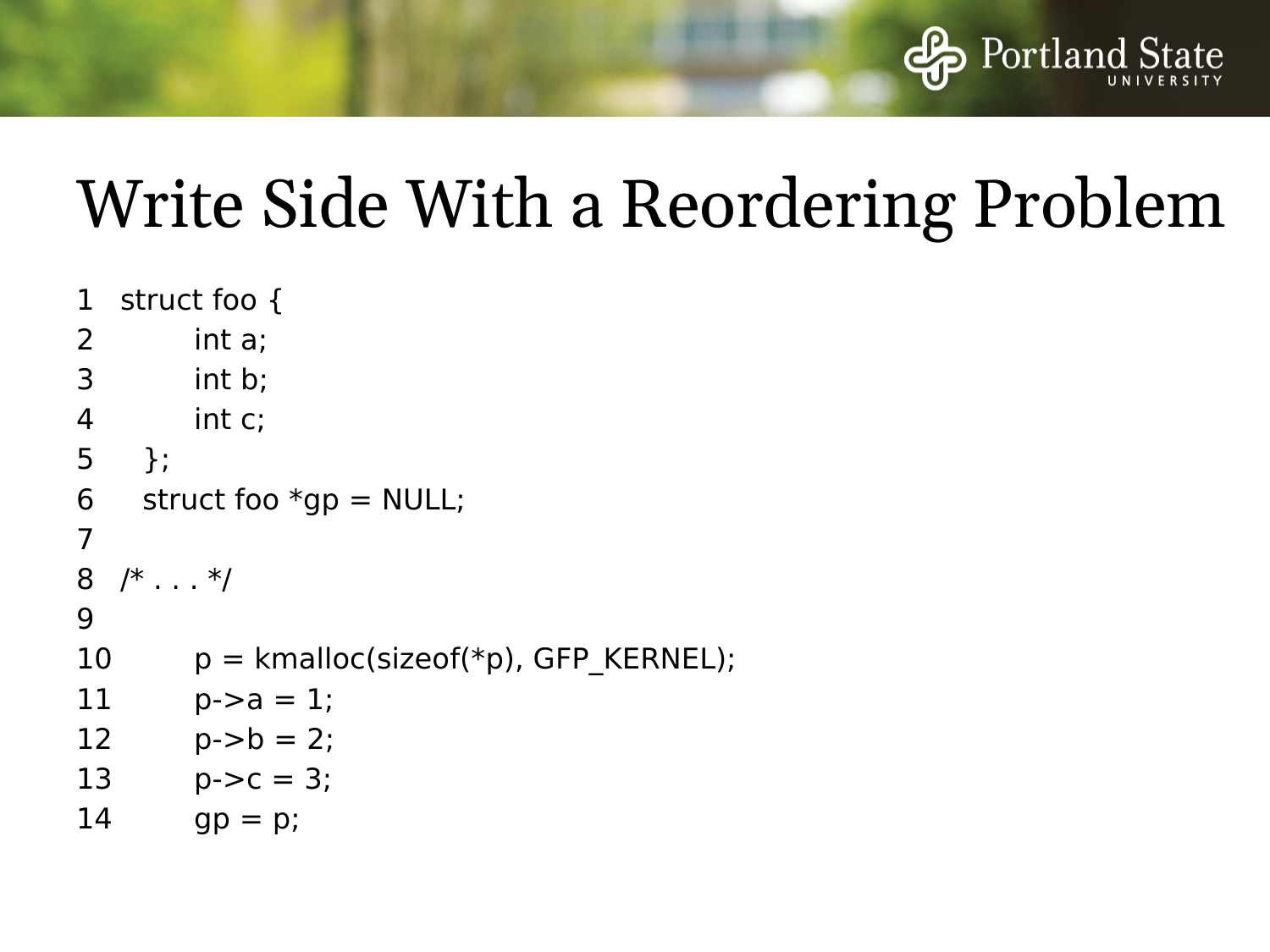

# Write Side With a Reordering Problem
1 		struct foo {
2   		int a;
3   		int b;
4   		int c;
};
struct foo *gp = NULL;
7
8 		/* . . . */
9
10 		p = kmalloc(sizeof(*p), GFP_KERNEL);
11 		p->a = 1;
12 		p->b = 2;
13 		p->c = 3;
14 		gp = p;